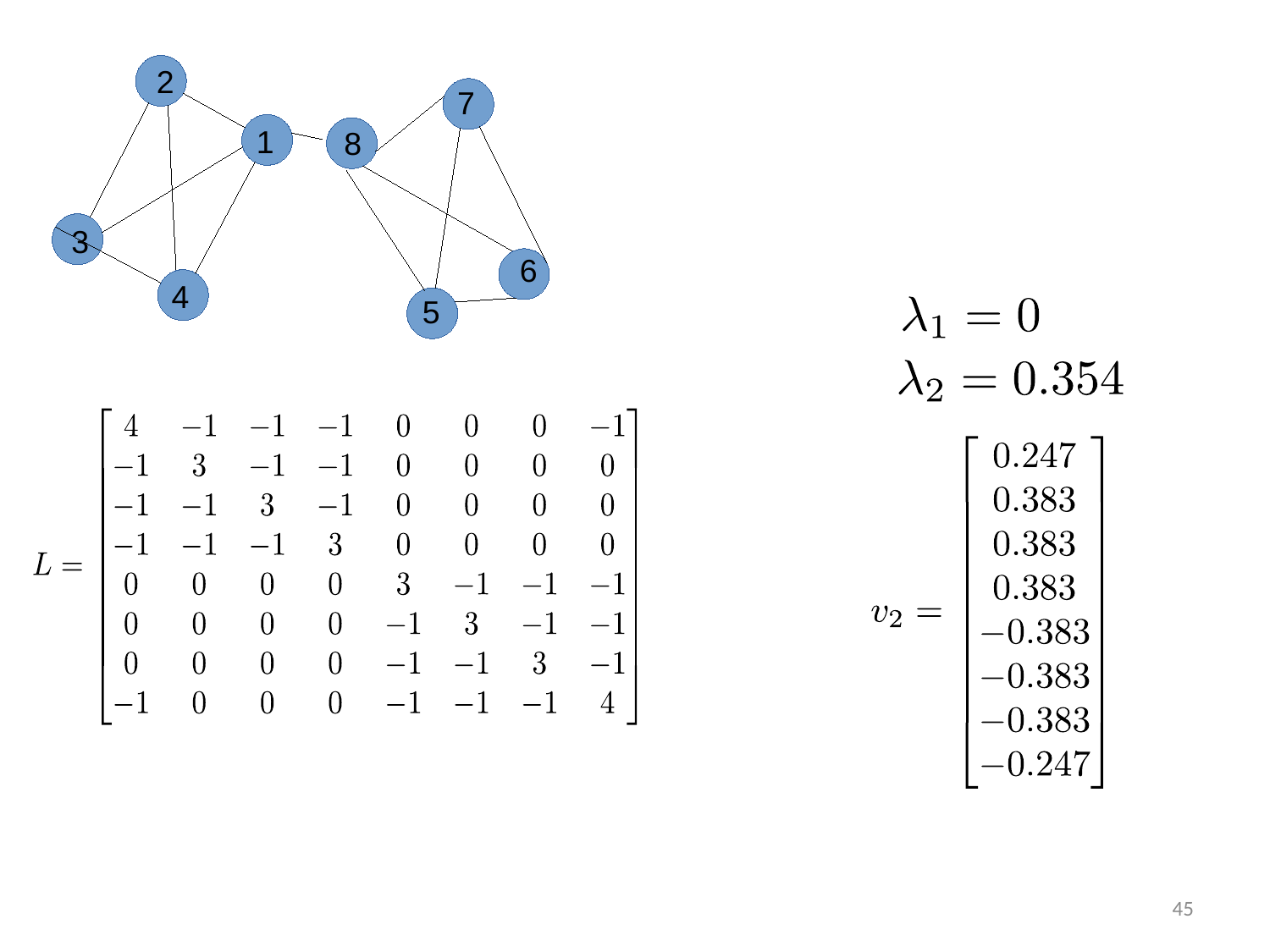

2
7

1

8

3
6

4
5

45